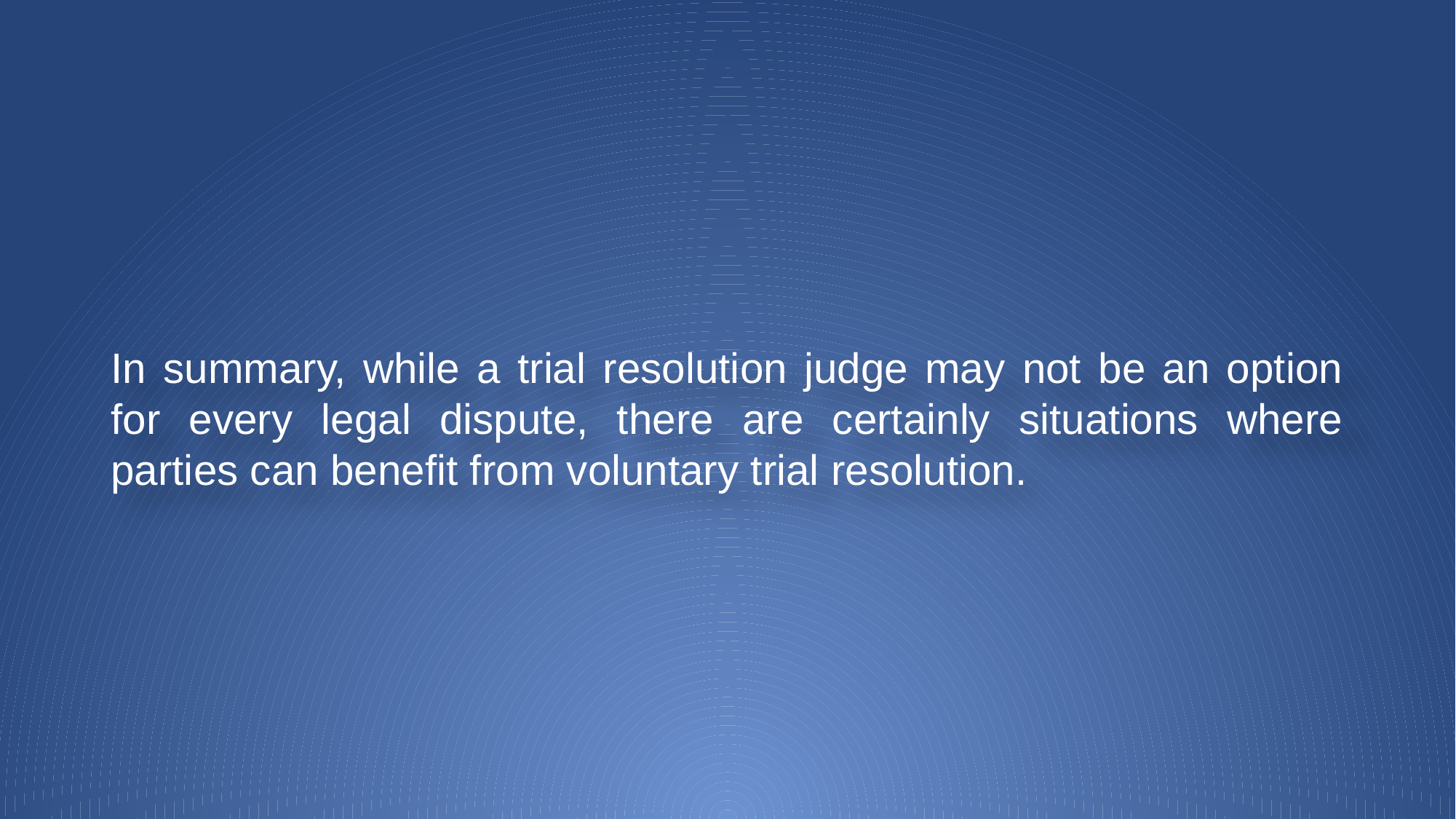

In summary, while a trial resolution judge may not be an option for every legal dispute, there are certainly situations where parties can benefit from voluntary trial resolution.